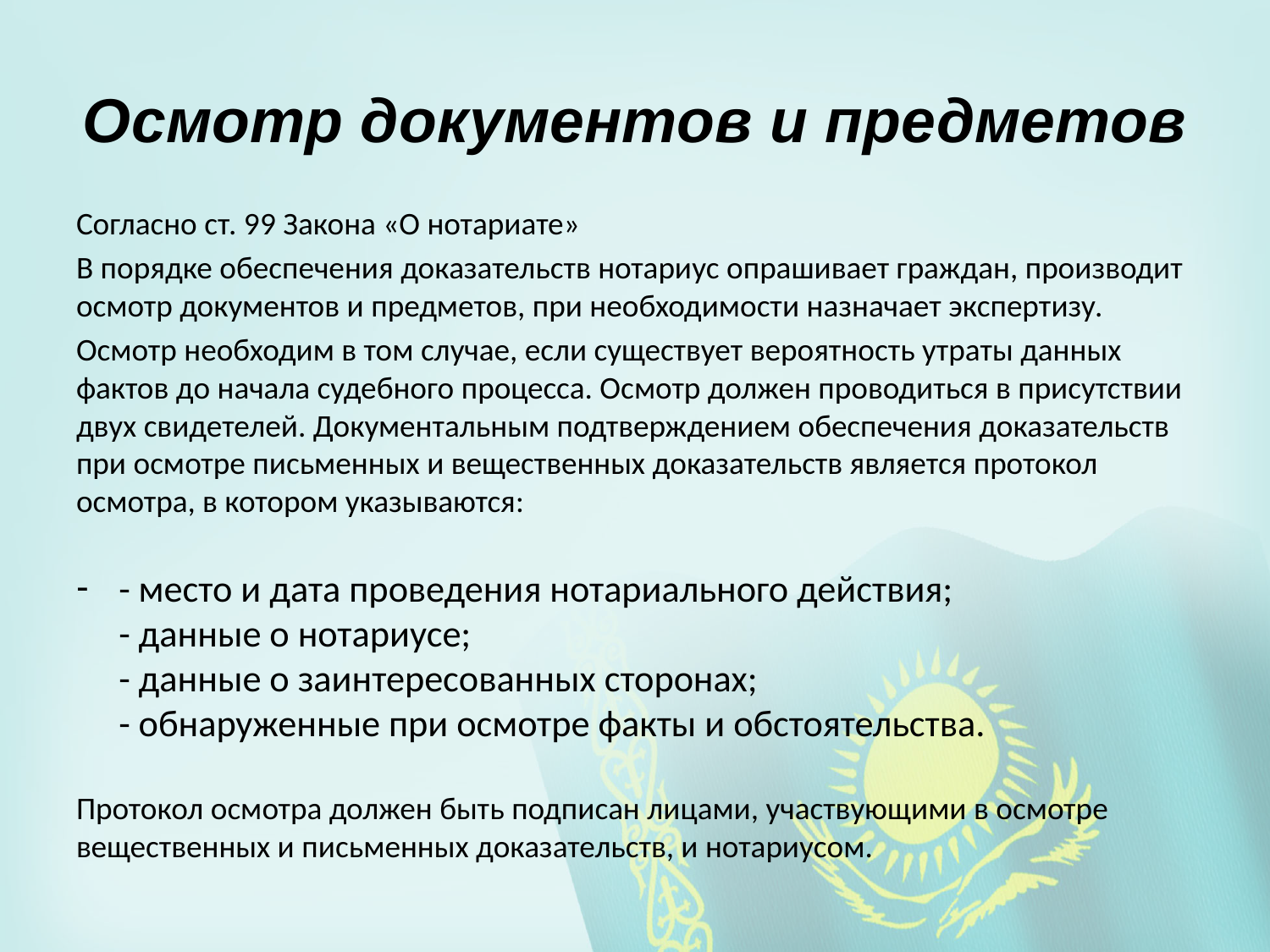

# Осмотр документов и предметов
Согласно ст. 99 Закона «О нотариате»
В порядке обеспечения доказательств нотариус опрашивает граждан, производит осмотр документов и предметов, при необходимости назначает экспертизу.
Осмотр необходим в том случае, если существует вероятность утраты данных фактов до начала судебного процесса. Осмотр должен проводиться в присутствии двух свидетелей. Документальным подтверждением обеспечения доказательств при осмотре письменных и вещественных доказательств является протокол осмотра, в котором указываются:
- место и дата проведения нотариального действия;
- данные о нотариусе;
- данные о заинтересованных сторонах;
- обнаруженные при осмотре факты и обстоятельства.
Протокол осмотра должен быть подписан лицами, участвующими в осмотре вещественных и письменных доказательств, и нотариусом.